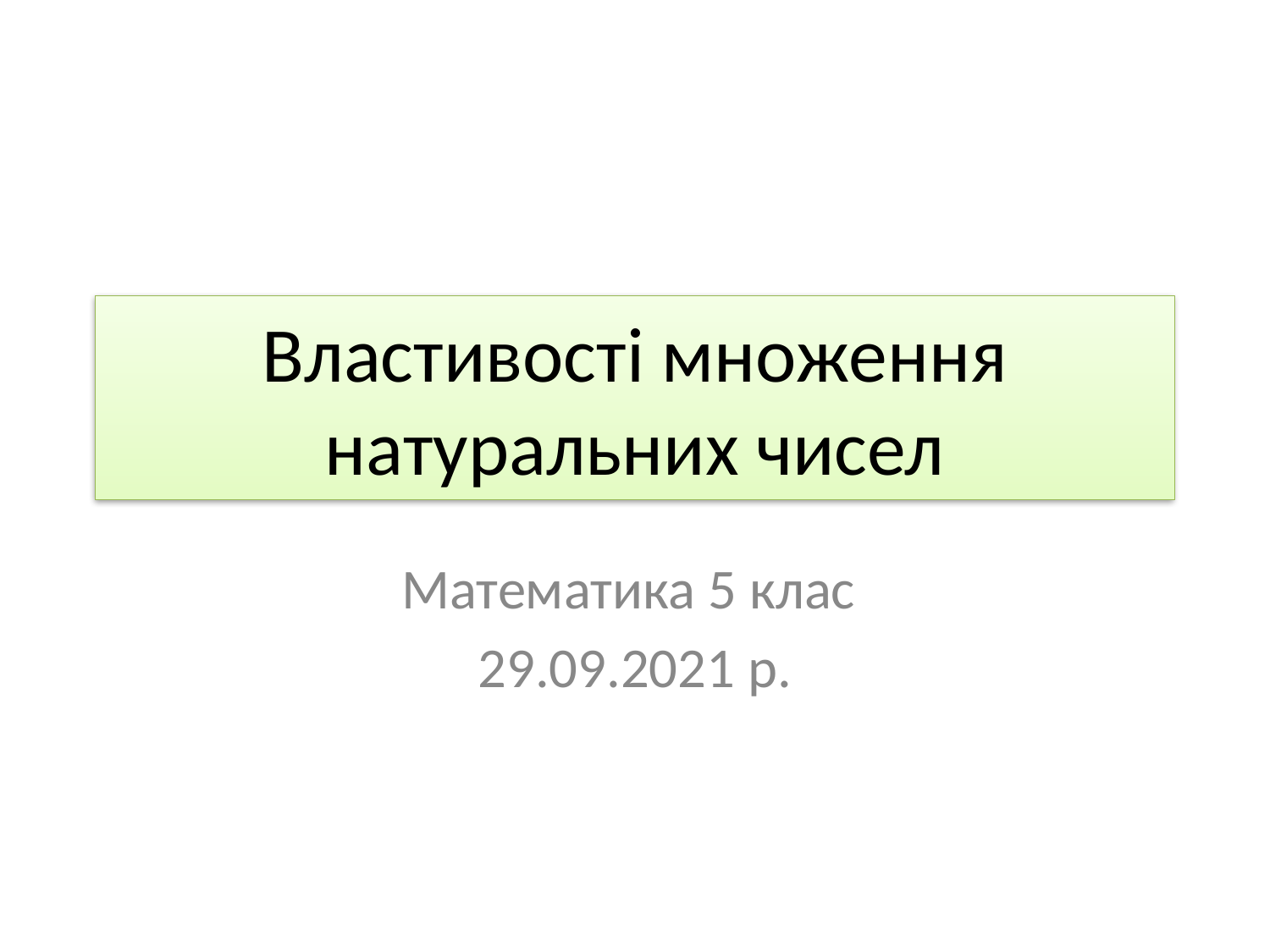

# Властивості множення натуральних чисел
Математика 5 клас
29.09.2021 р.